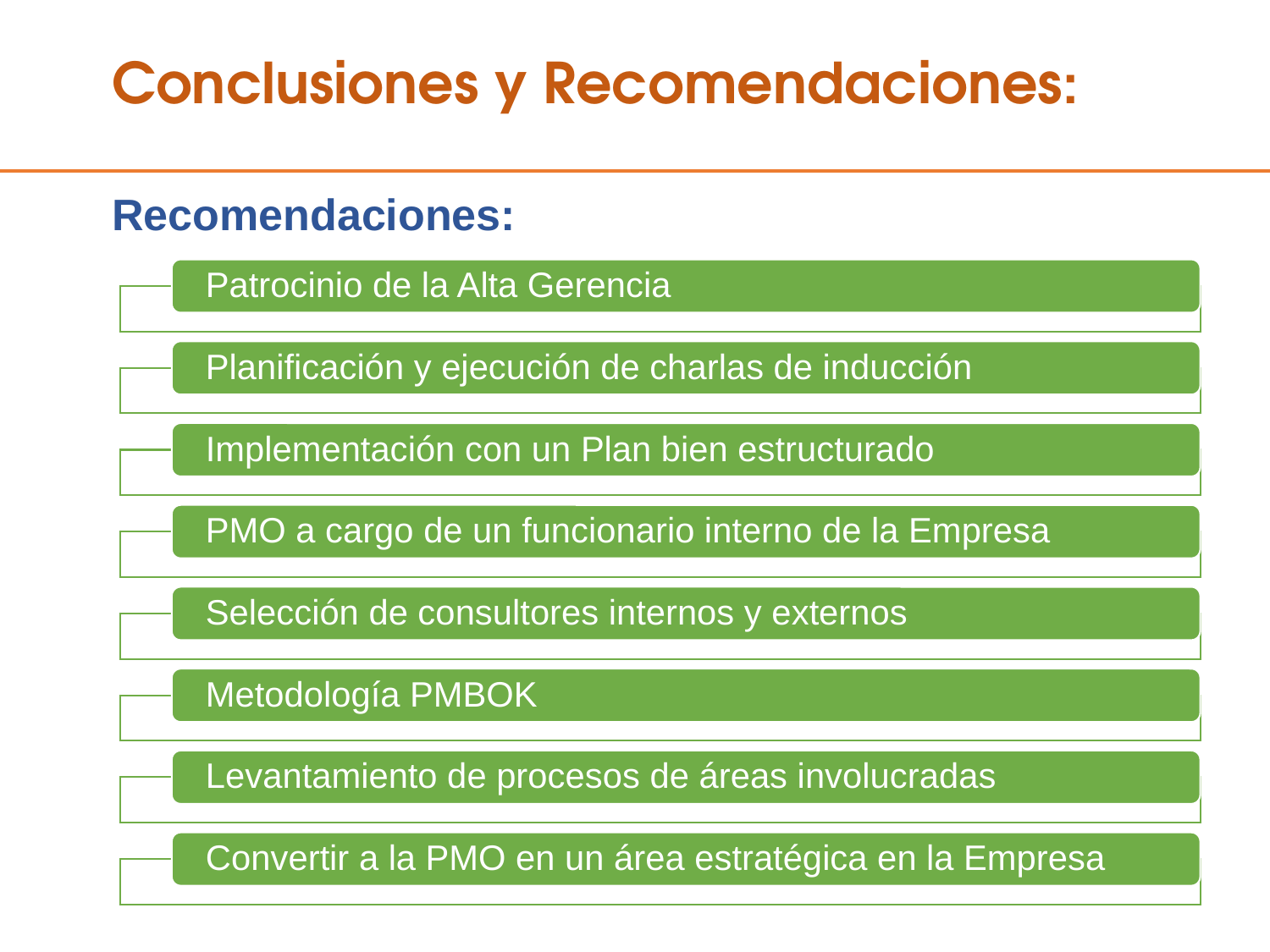

# Conclusiones y Recomendaciones:
Recomendaciones:
Patrocinio de la Alta Gerencia
Planificación y ejecución de charlas de inducción
Implementación con un Plan bien estructurado
PMO a cargo de un funcionario interno de la Empresa
Selección de consultores internos y externos
Metodología PMBOK
Levantamiento de procesos de áreas involucradas
Convertir a la PMO en un área estratégica en la Empresa